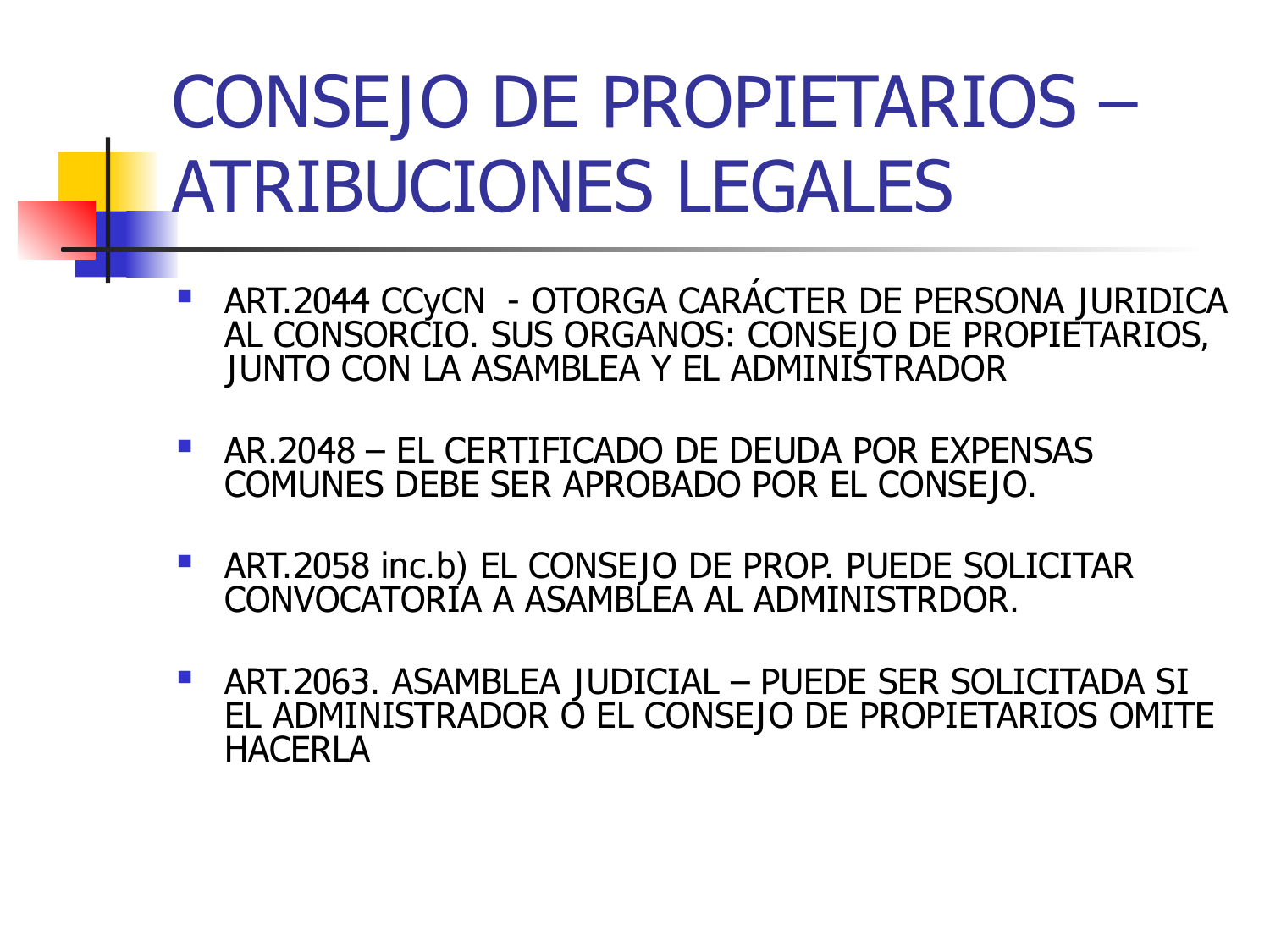

# CONSEJO DE PROPIETARIOS – ATRIBUCIONES LEGALES
ART.2044 CCyCN  - OTORGA CARÁCTER DE PERSONA JURIDICA AL CONSORCIO. SUS ORGANOS: CONSEJO DE PROPIETARIOS, JUNTO CON LA ASAMBLEA Y EL ADMINISTRADOR

AR.2048 – EL CERTIFICADO DE DEUDA POR EXPENSAS COMUNES DEBE SER APROBADO POR EL CONSEJO.

ART.2058 inc.b) EL CONSEJO DE PROP. PUEDE SOLICITAR CONVOCATORIA A ASAMBLEA AL ADMINISTRDOR.

ART.2063. ASAMBLEA JUDICIAL – PUEDE SER SOLICITADA SI EL ADMINISTRADOR O EL CONSEJO DE PROPIETARIOS OMITE HACERLA